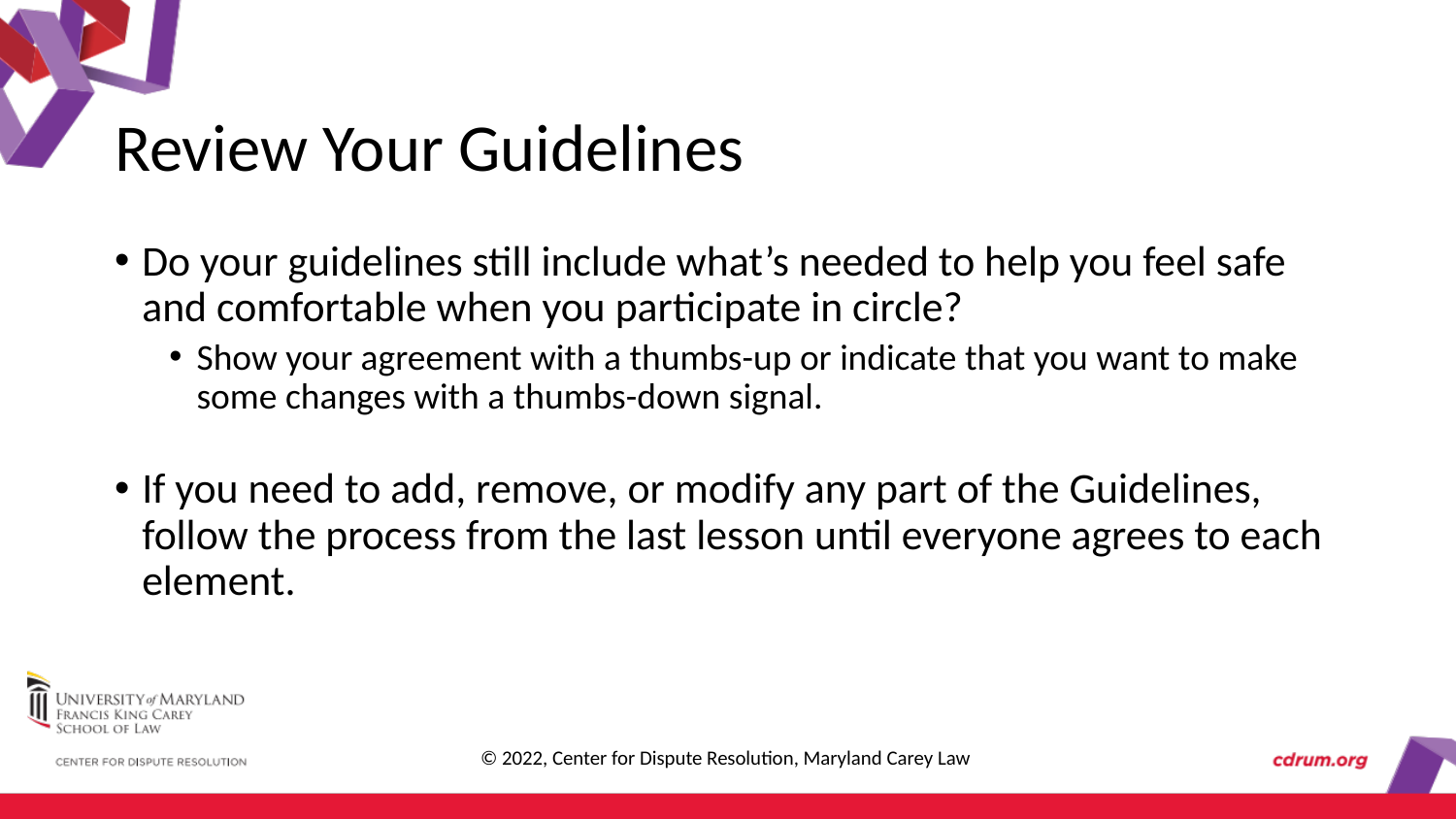

# Review Your Guidelines
Do your guidelines still include what’s needed to help you feel safe and comfortable when you participate in circle?
Show your agreement with a thumbs-up or indicate that you want to make some changes with a thumbs-down signal.

If you need to add, remove, or modify any part of the Guidelines, follow the process from the last lesson until everyone agrees to each element.
© 2022, Center for Dispute Resolution, Maryland Carey Law